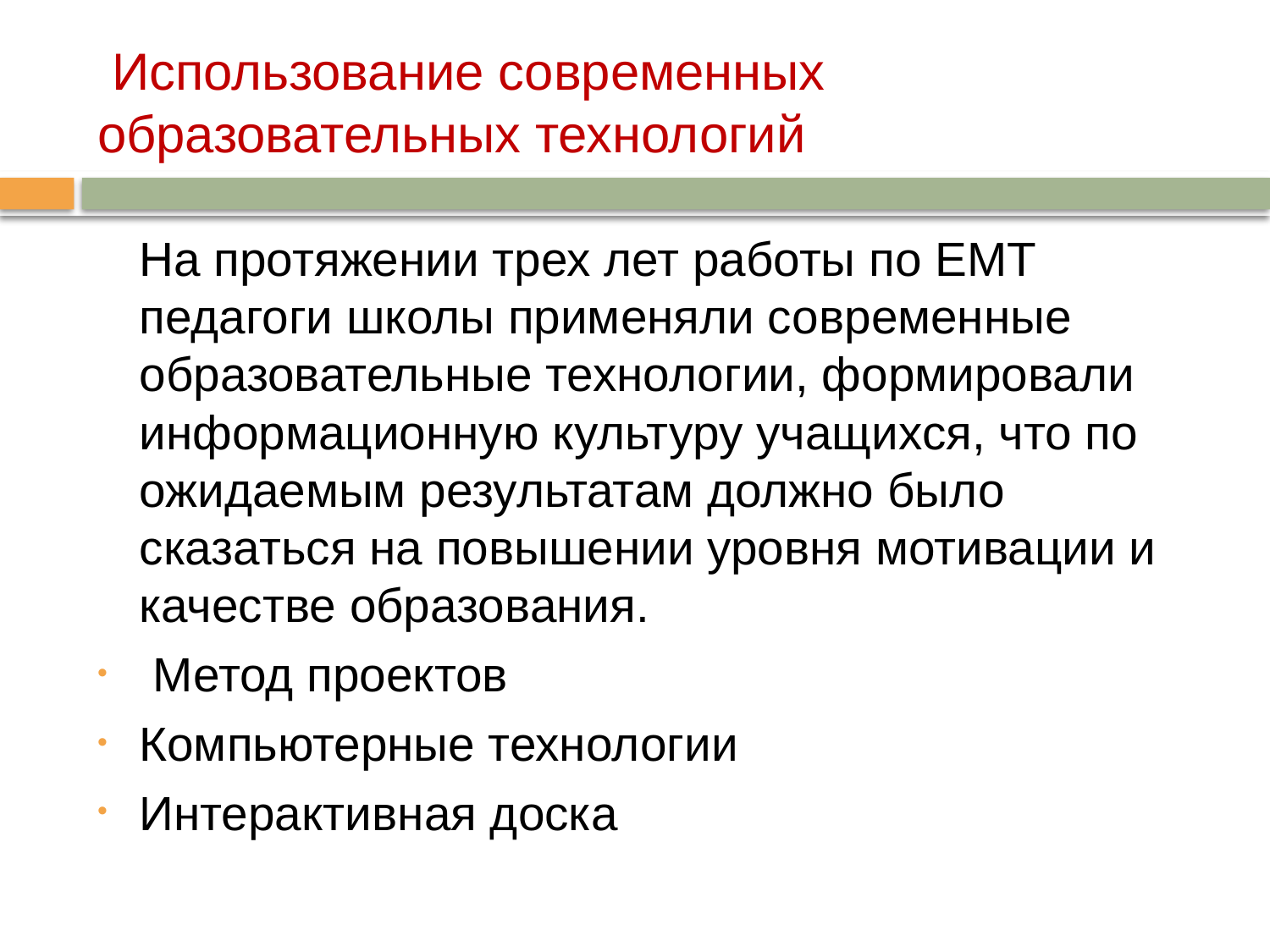

# Использование современных образовательных технологий
	На протяжении трех лет работы по ЕМТ педагоги школы применяли современные образовательные технологии, формировали информационную культуру учащихся, что по ожидаемым результатам должно было сказаться на повышении уровня мотивации и качестве образования.
 Метод проектов
Компьютерные технологии
Интерактивная доска